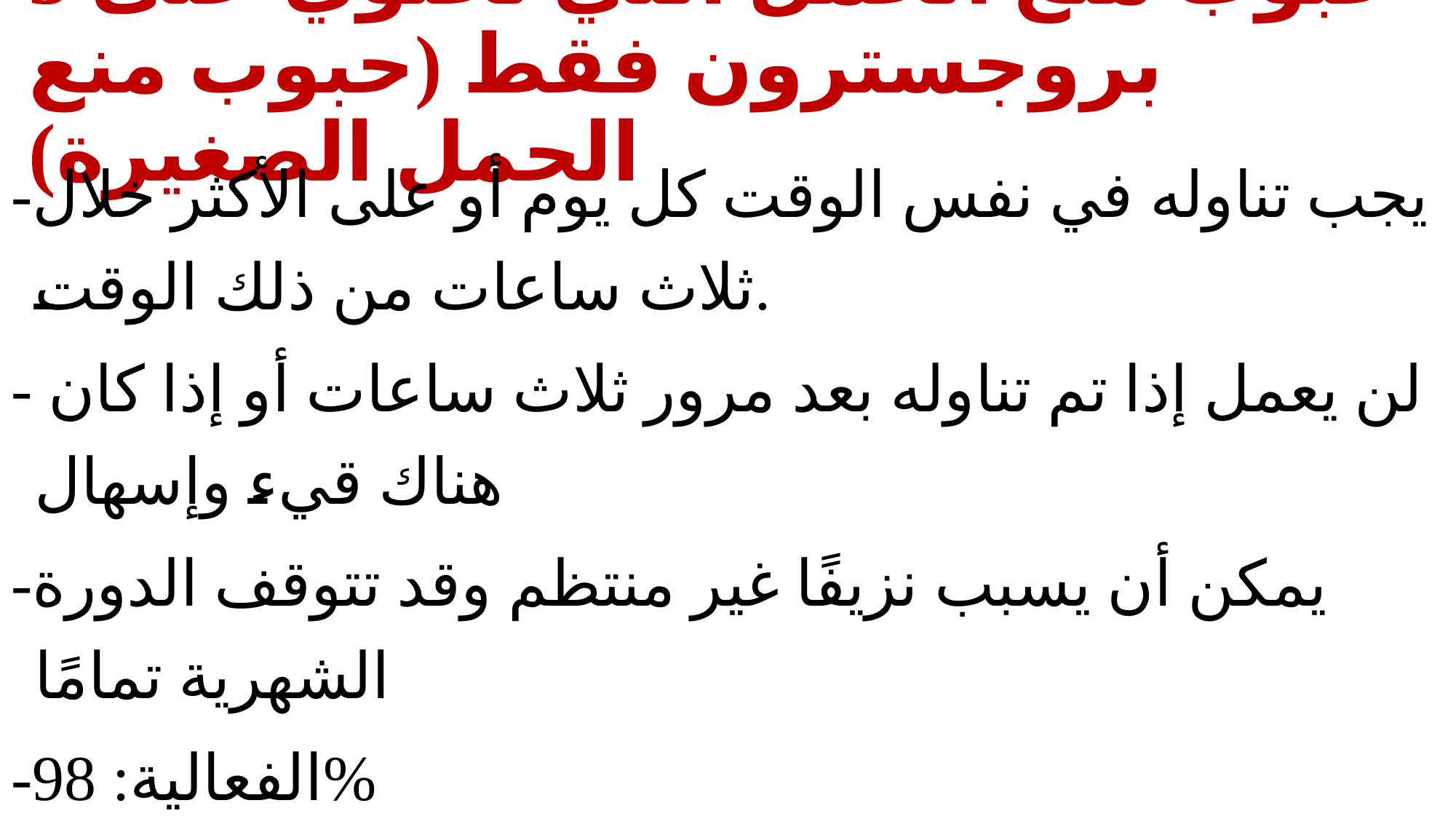

# حبوب منع الحمل التي تحتوي على 3 بروجسترون فقط (حبوب منع الحمل الصغيرة)
-يجب تناوله في نفس الوقت كل يوم أو على الأكثر خلال ثلاث ساعات من ذلك الوقت.
- لن يعمل إذا تم تناوله بعد مرور ثلاث ساعات أو إذا كان هناك قيء وإسهال
-يمكن أن يسبب نزيفًا غير منتظم وقد تتوقف الدورة الشهرية تمامًا
-الفعالية: 98%